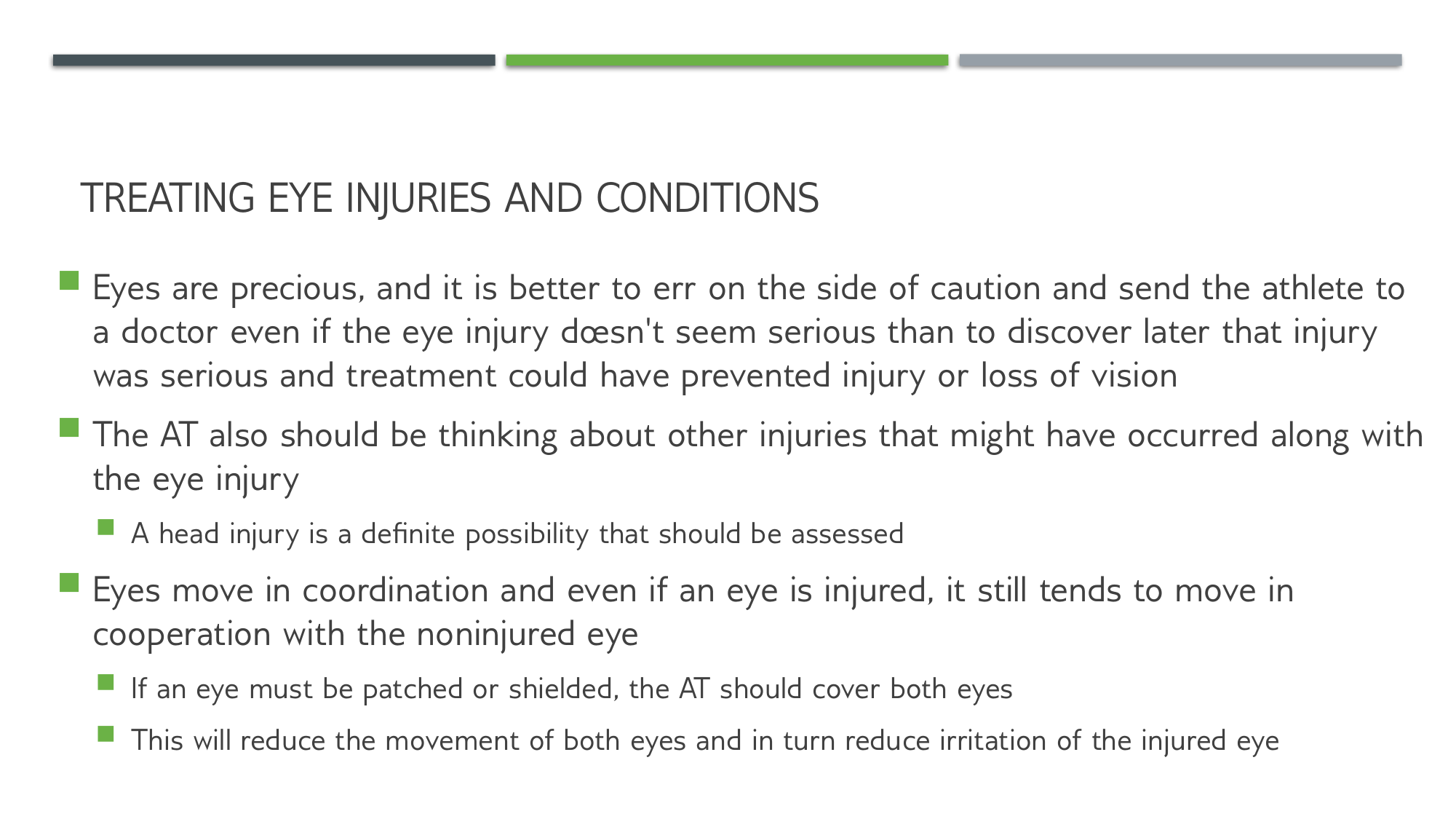

# Treating eye injuries and conditions
Eyes are precious, and it is better to err on the side of caution and send the athlete to a doctor even if the eye injury doesn't seem serious than to discover later that injury was serious and treatment could have prevented injury or loss of vision
The AT also should be thinking about other injuries that might have occurred along with the eye injury
A head injury is a definite possibility that should be assessed
Eyes move in coordination and even if an eye is injured, it still tends to move in cooperation with the noninjured eye
If an eye must be patched or shielded, the AT should cover both eyes
This will reduce the movement of both eyes and in turn reduce irritation of the injured eye